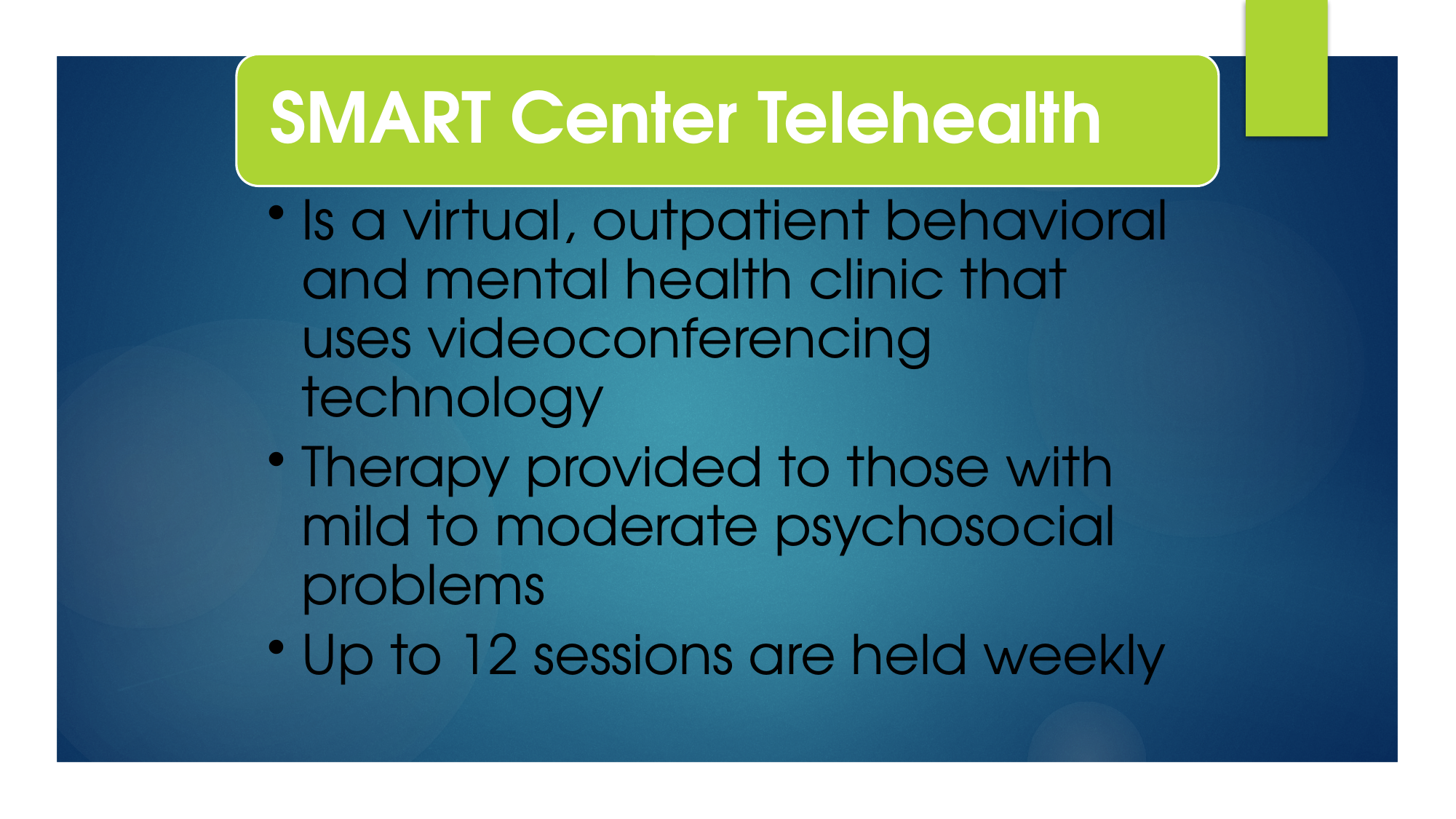

SMART Center Telehealth
Is a virtual, outpatient behavioral and mental health clinic that uses videoconferencing technology
Therapy provided to those with mild to moderate psychosocial problems
Up to 12 sessions are held weekly
#